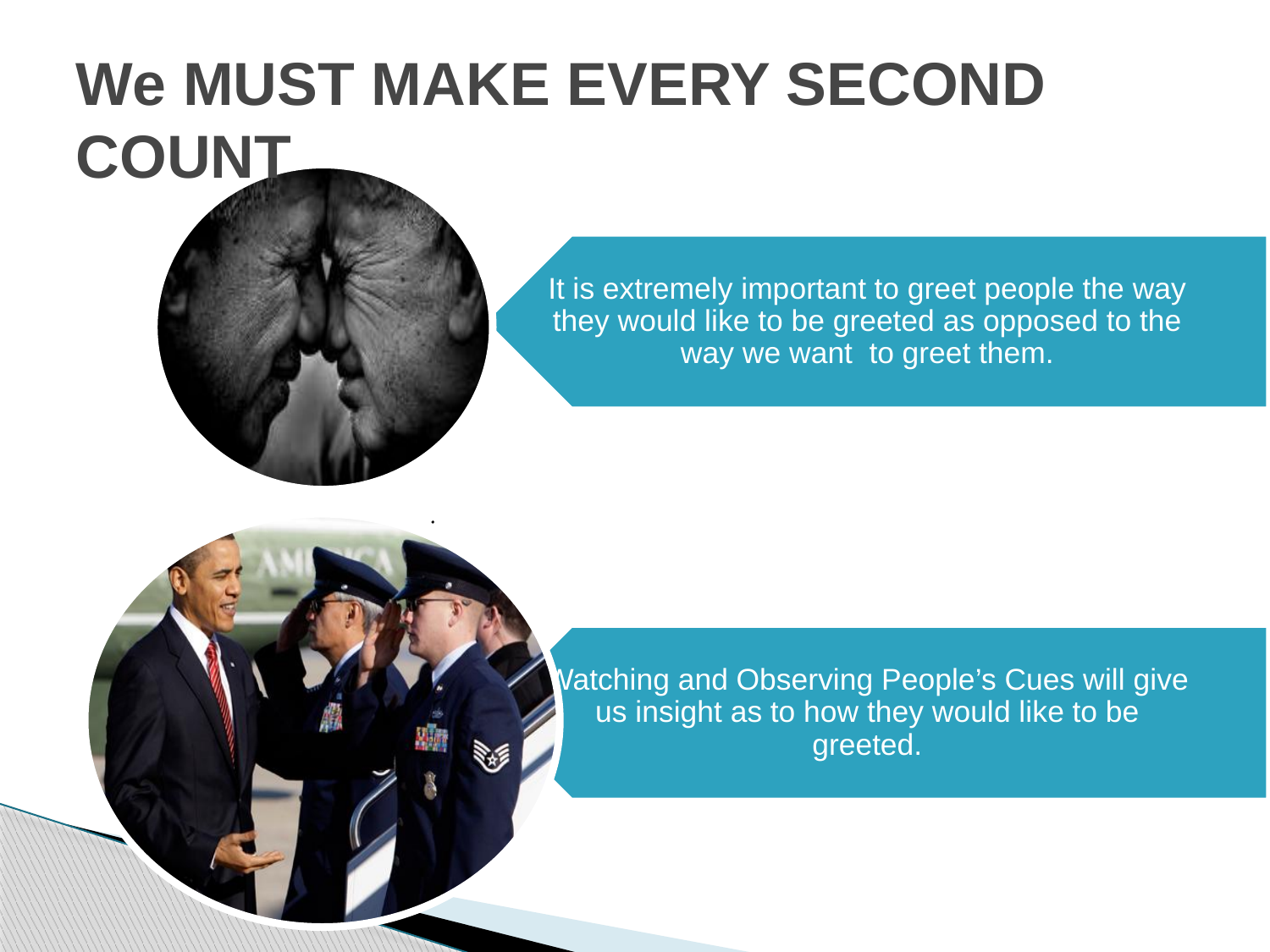

# We MUST MAKE EVERY SECOND COUNT
It is extremely important to greet people the way they would like to be greeted as opposed to the way we want  to greet them.
Watching and Observing People’s Cues will give us insight as to how they would like to be greeted.